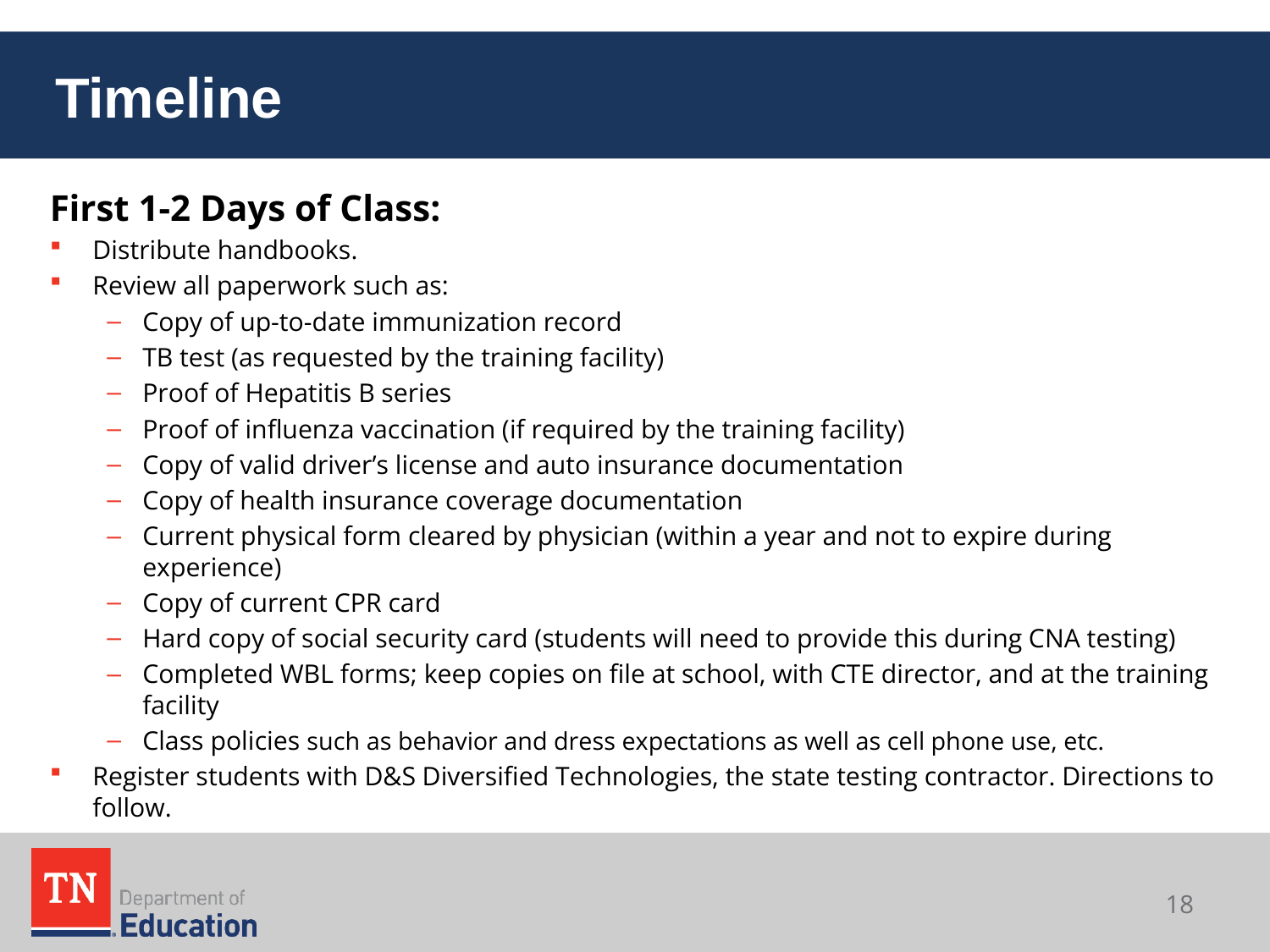

# Timeline
First 1-2 Days of Class:
Distribute handbooks.
Review all paperwork such as:
Copy of up-to-date immunization record
TB test (as requested by the training facility)
Proof of Hepatitis B series
Proof of influenza vaccination (if required by the training facility)
Copy of valid driver’s license and auto insurance documentation
Copy of health insurance coverage documentation
Current physical form cleared by physician (within a year and not to expire during experience)
Copy of current CPR card
Hard copy of social security card (students will need to provide this during CNA testing)
Completed WBL forms; keep copies on file at school, with CTE director, and at the training facility
Class policies such as behavior and dress expectations as well as cell phone use, etc.
Register students with D&S Diversified Technologies, the state testing contractor. Directions to follow.
18